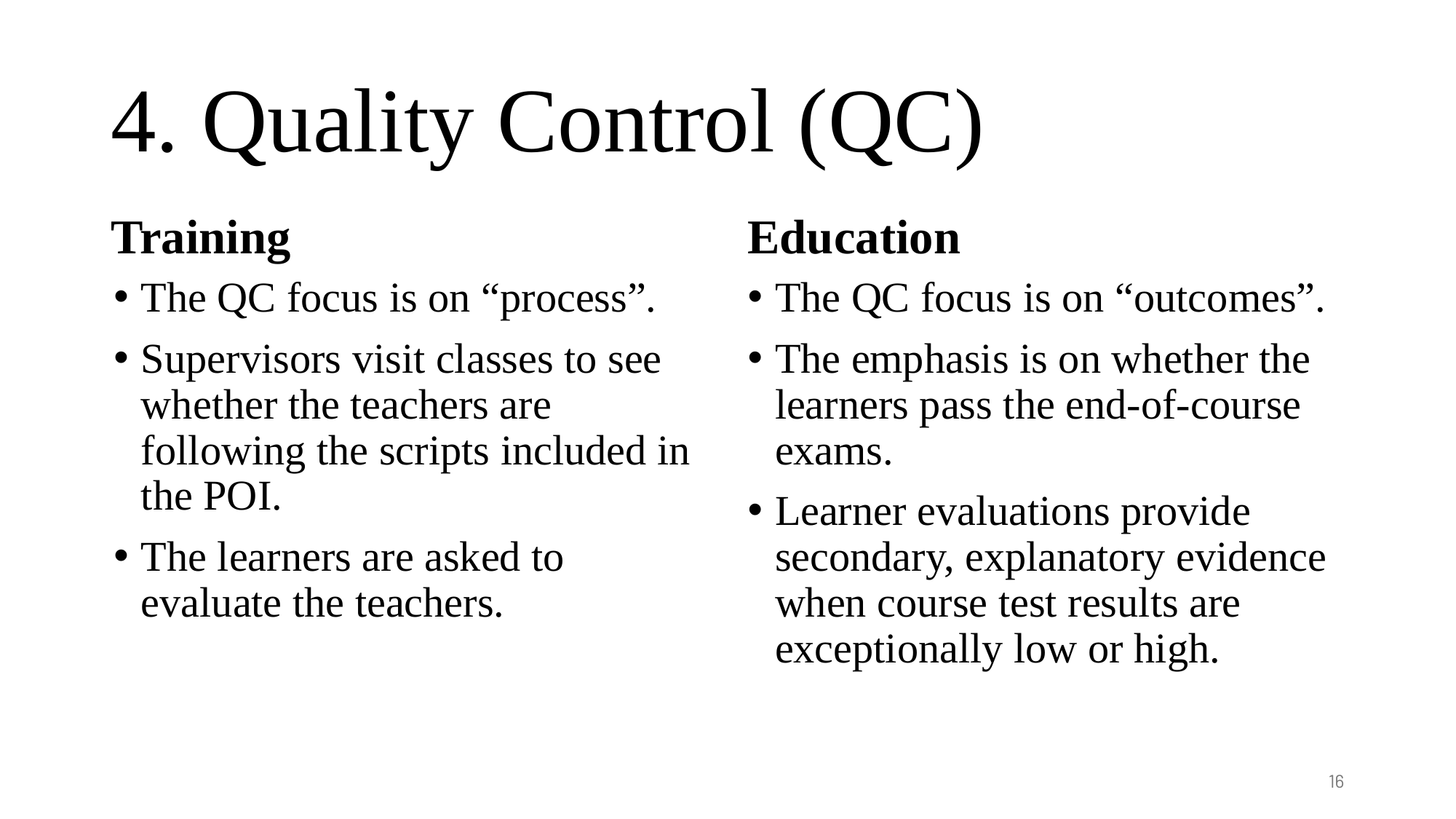

# 4. Quality Control (QC)
Training
Education
The QC focus is on “process”.
Supervisors visit classes to see whether the teachers are following the scripts included in the POI.
The learners are asked to evaluate the teachers.
The QC focus is on “outcomes”.
The emphasis is on whether the learners pass the end-of-course exams.
Learner evaluations provide secondary, explanatory evidence when course test results are exceptionally low or high.
16